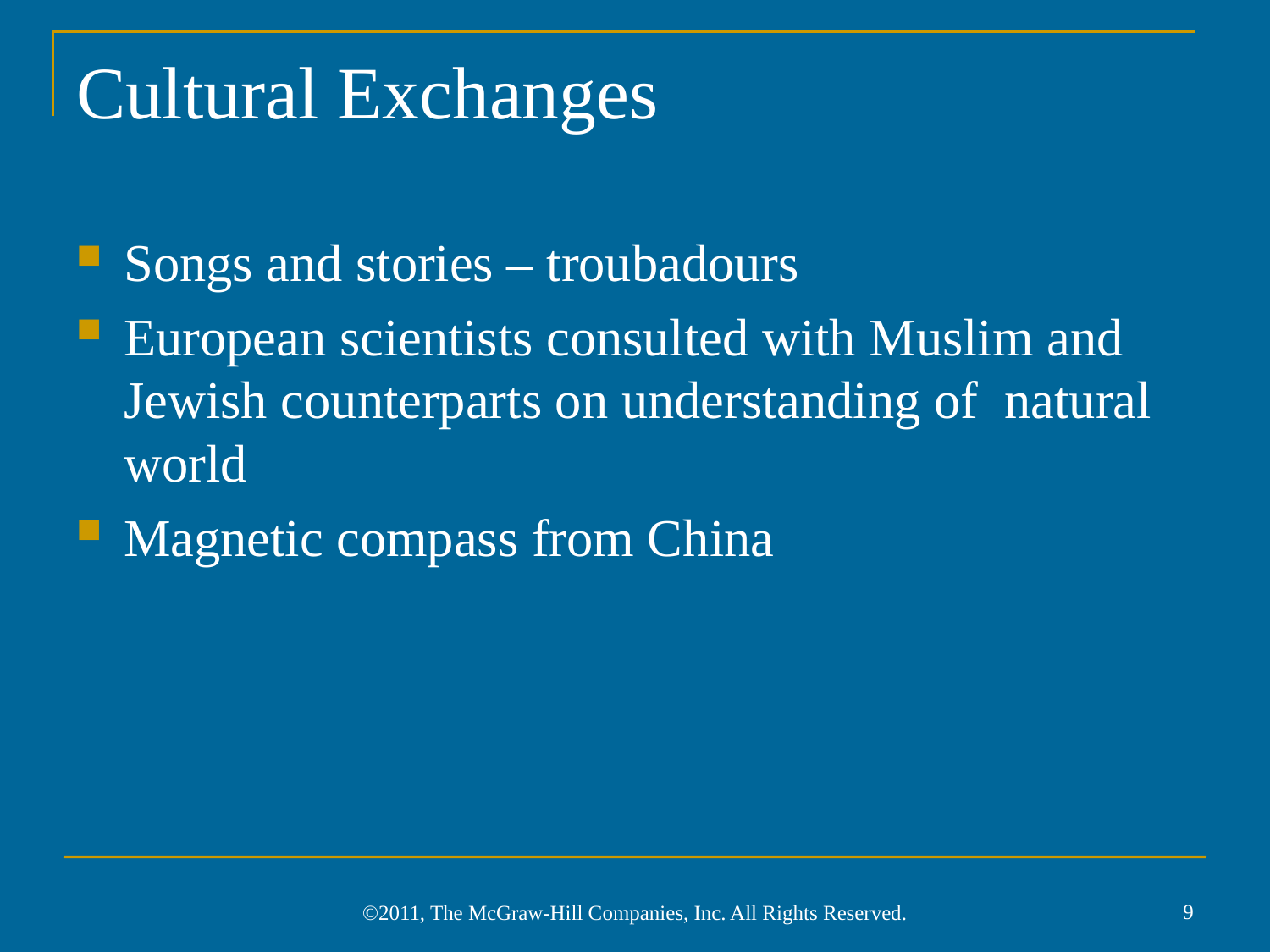

# Cultural Exchanges
Songs and stories – troubadours
European scientists consulted with Muslim and Jewish counterparts on understanding of  natural world
Magnetic compass from China
9
©2011, The McGraw-Hill Companies, Inc. All Rights Reserved.